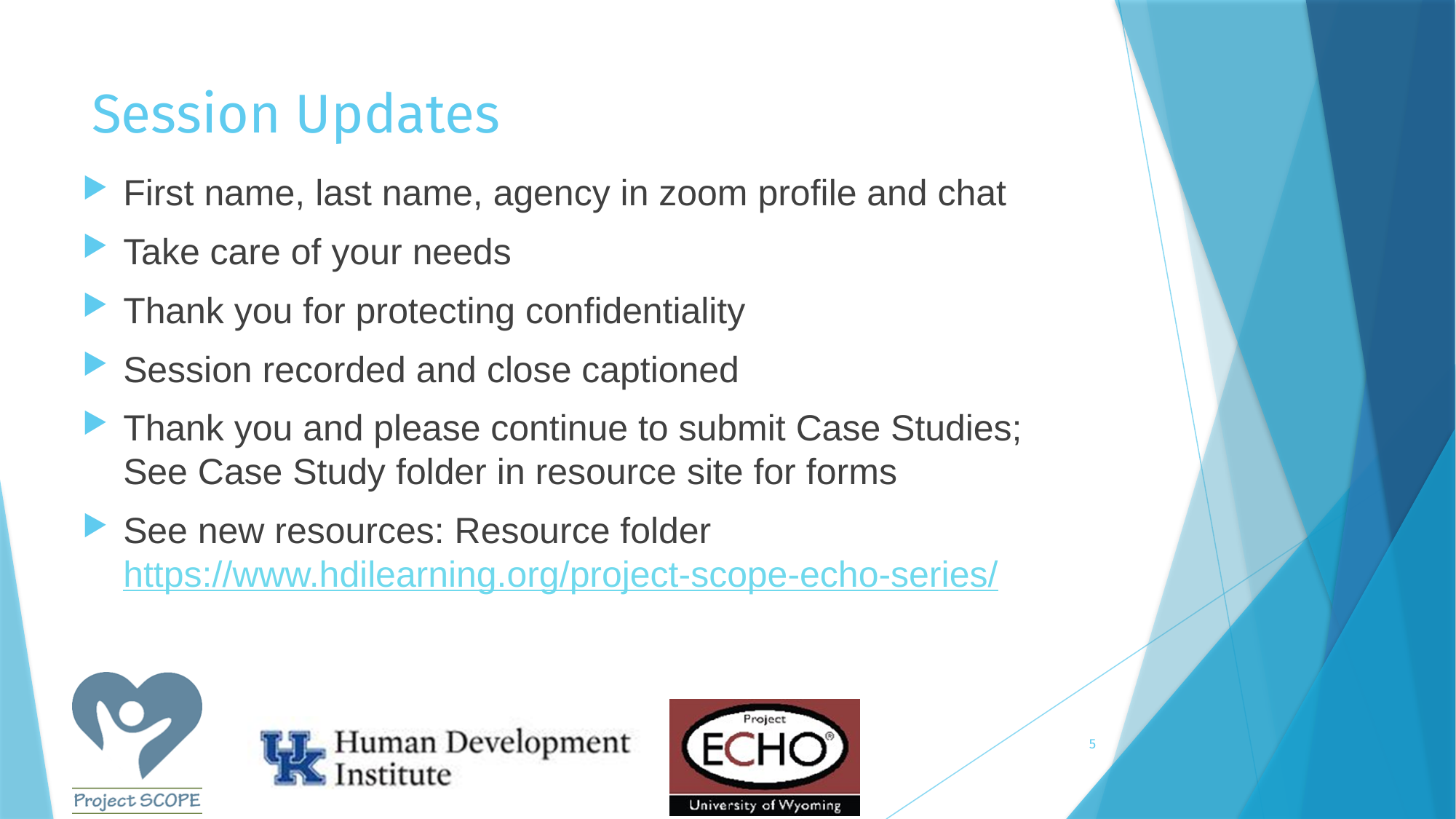

# Session Updates
First name, last name, agency in zoom profile and chat
Take care of your needs
Thank you for protecting confidentiality
Session recorded and close captioned
Thank you and please continue to submit Case Studies; See Case Study folder in resource site for forms
See new resources: Resource folder https://www.hdilearning.org/project-scope-echo-series/

5